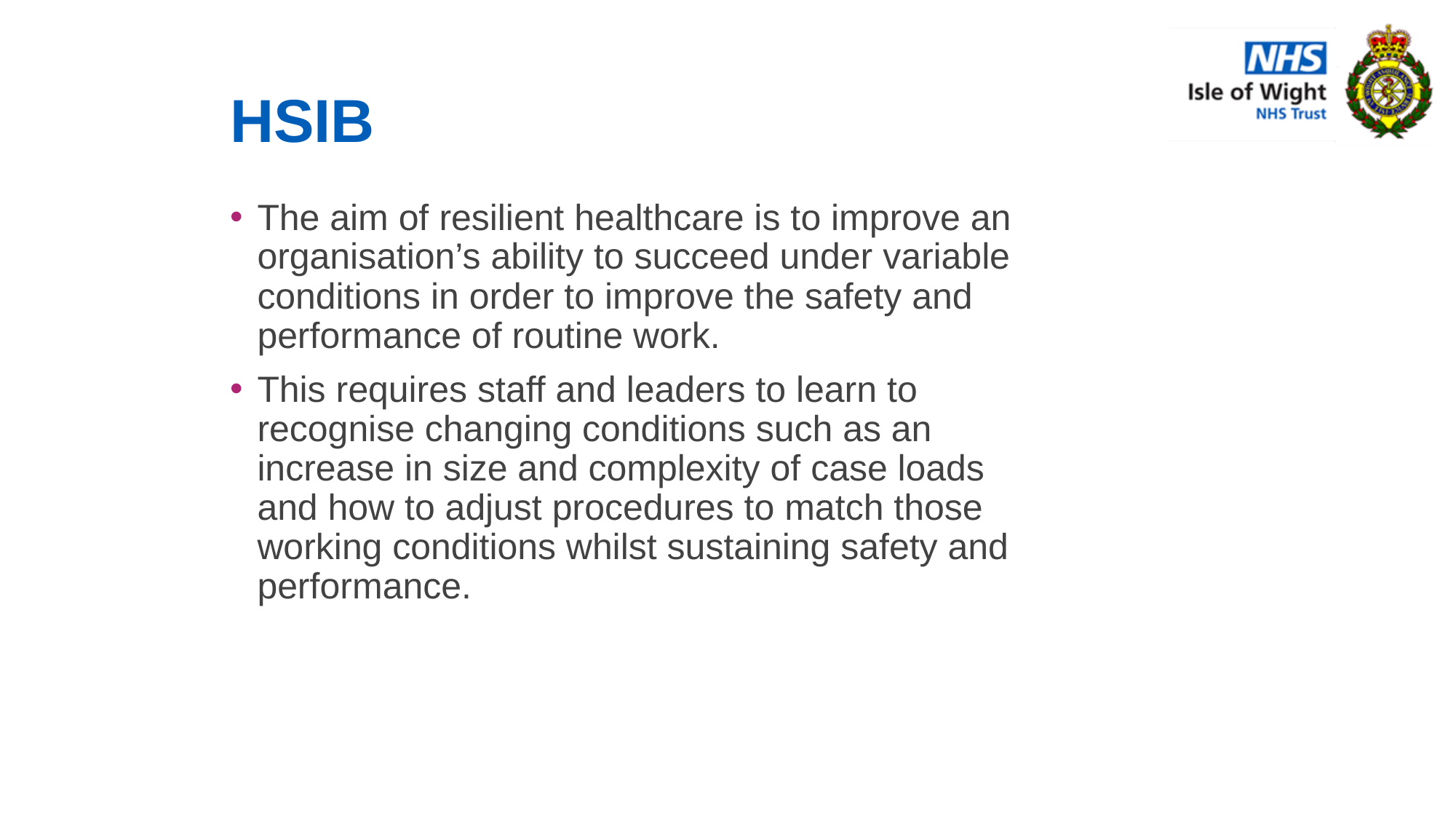

# HSIB
The aim of resilient healthcare is to improve an organisation’s ability to succeed under variable conditions in order to improve the safety and performance of routine work.
This requires staff and leaders to learn to recognise changing conditions such as an increase in size and complexity of case loads and how to adjust procedures to match those working conditions whilst sustaining safety and performance.